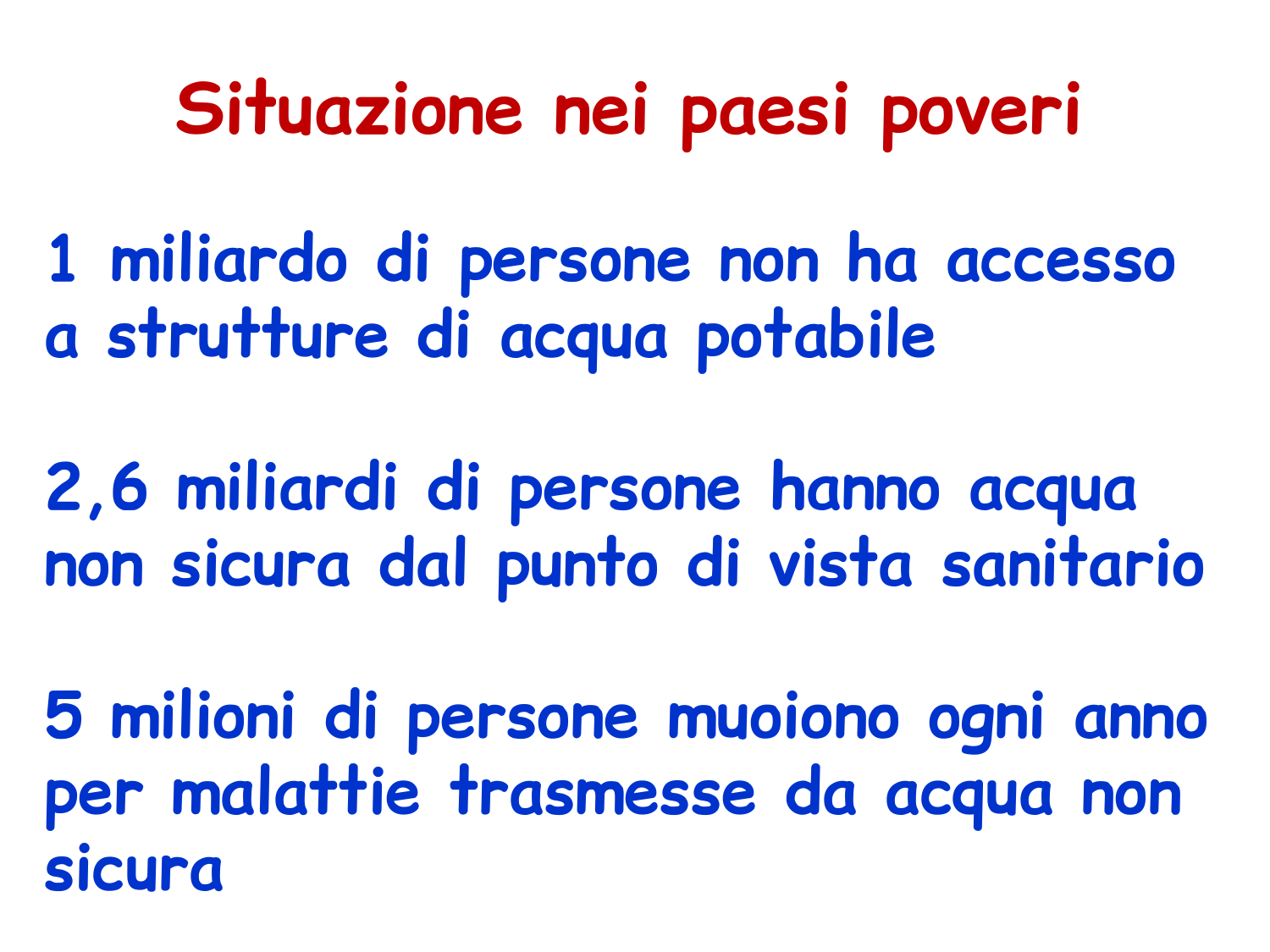

Situazione nei paesi poveri
1 miliardo di persone non ha accesso a strutture di acqua potabile

2,6 miliardi di persone hanno acqua non sicura dal punto di vista sanitario

5 milioni di persone muoiono ogni anno per malattie trasmesse da acqua non sicura